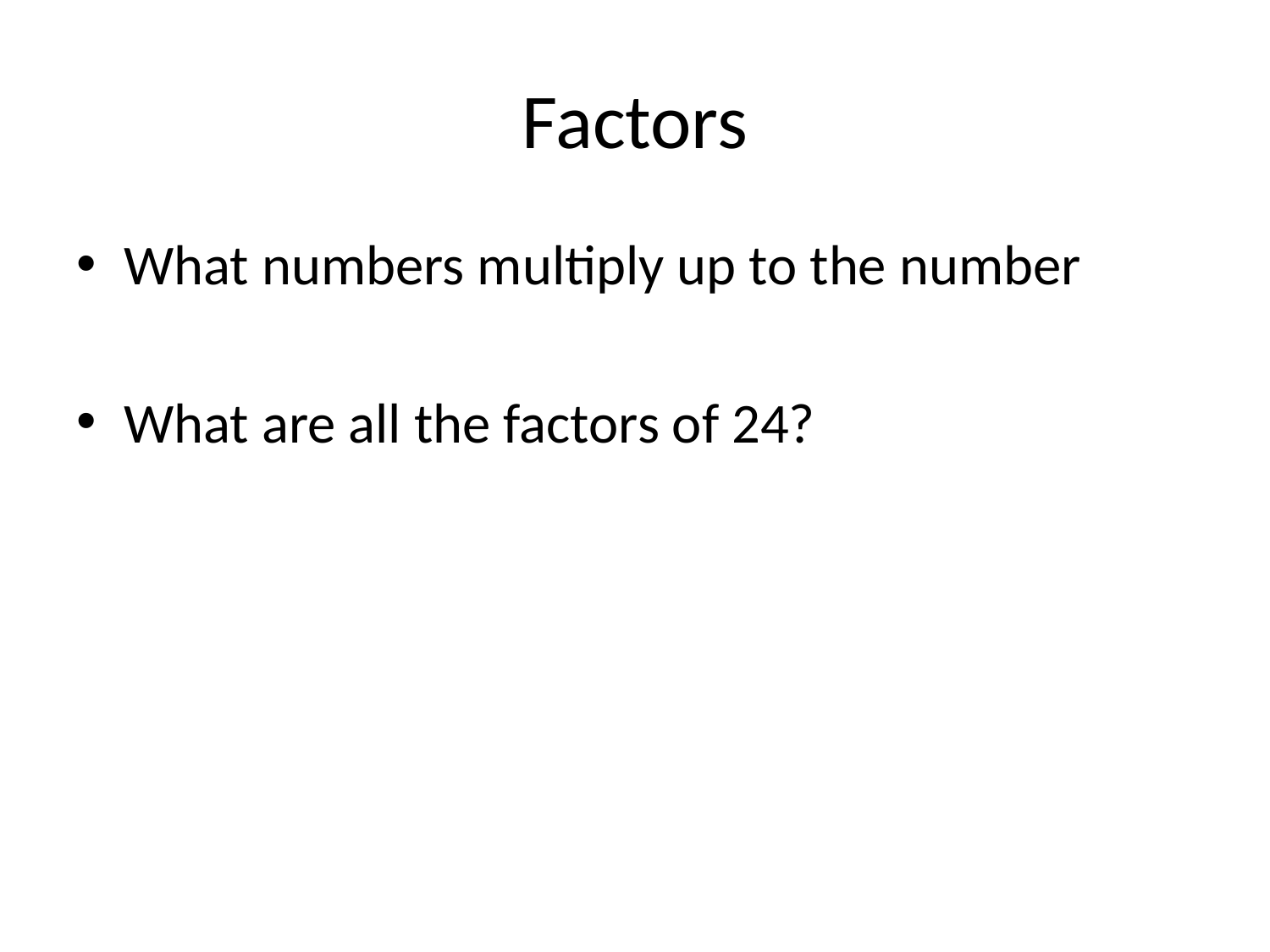

# Factors
What numbers multiply up to the number

What are all the factors of 24?